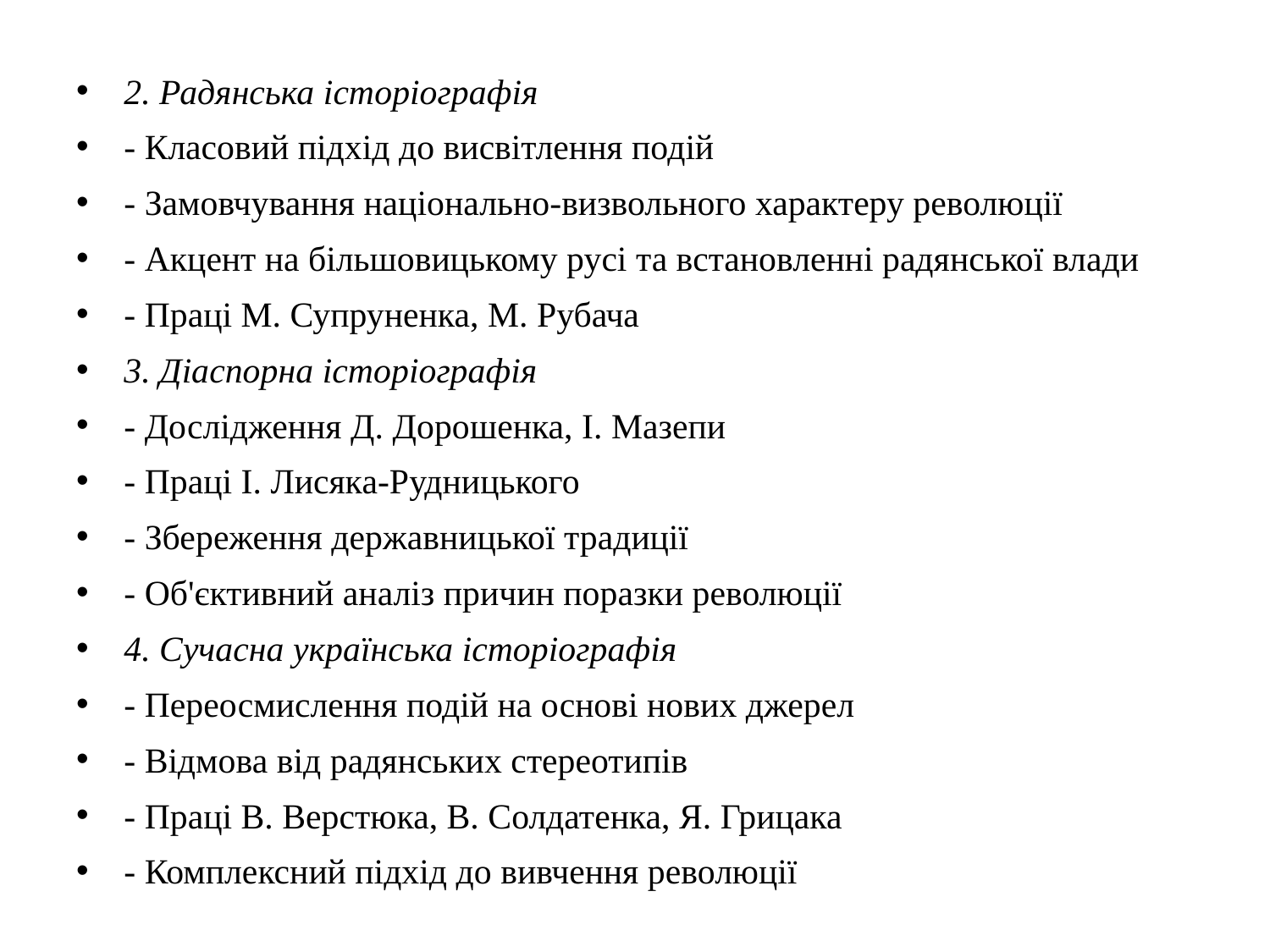

#
2. Радянська історіографія
- Класовий підхід до висвітлення подій
- Замовчування національно-визвольного характеру революції
- Акцент на більшовицькому русі та встановленні радянської влади
- Праці М. Супруненка, М. Рубача
3. Діаспорна історіографія
- Дослідження Д. Дорошенка, І. Мазепи
- Праці І. Лисяка-Рудницького
- Збереження державницької традиції
- Об'єктивний аналіз причин поразки революції
4. Сучасна українська історіографія
- Переосмислення подій на основі нових джерел
- Відмова від радянських стереотипів
- Праці В. Верстюка, В. Солдатенка, Я. Грицака
- Комплексний підхід до вивчення революції